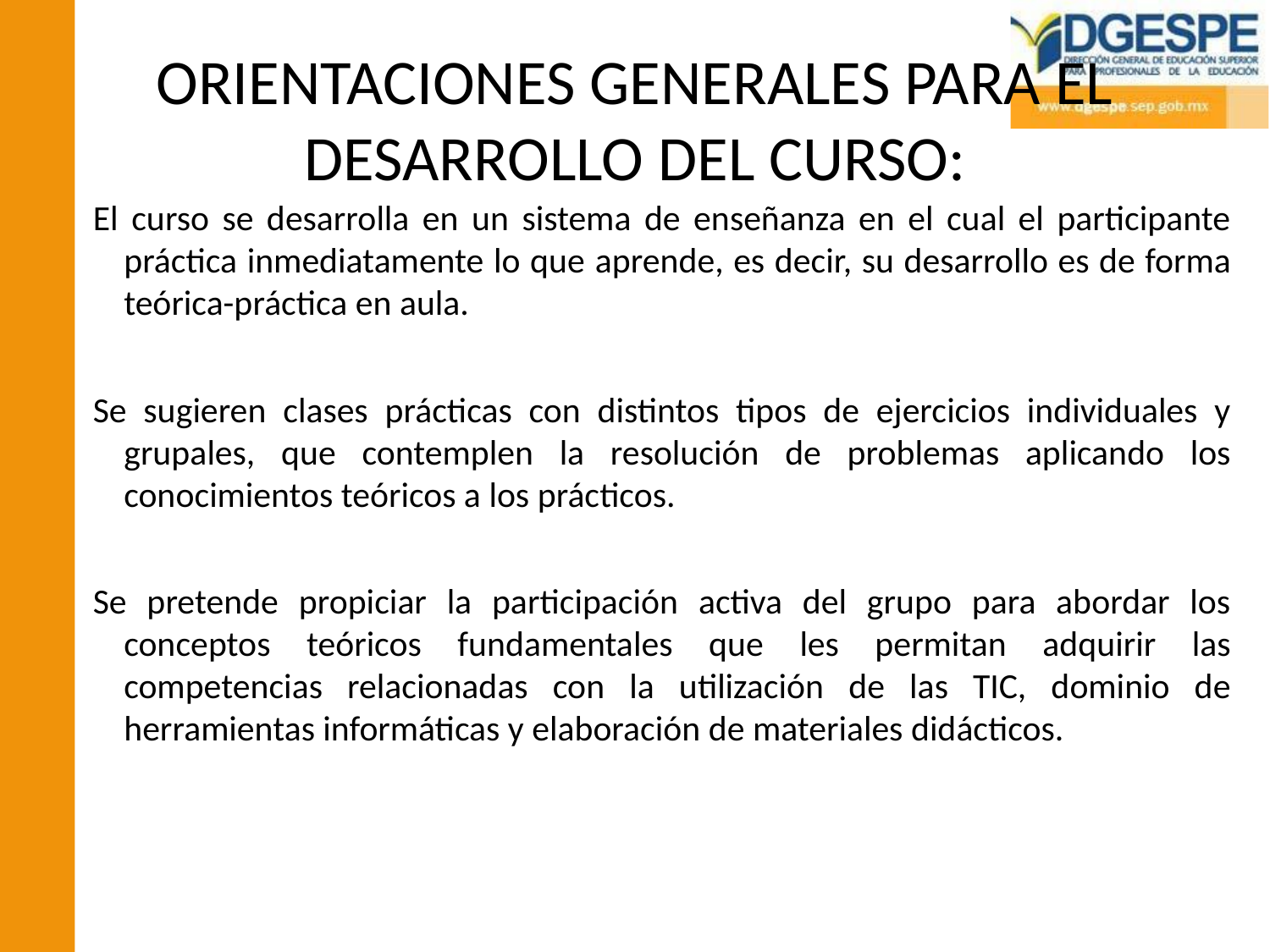

# ORIENTACIONES GENERALES PARA EL DESARROLLO DEL CURSO:
El curso se desarrolla en un sistema de enseñanza en el cual el participante práctica inmediatamente lo que aprende, es decir, su desarrollo es de forma teórica-práctica en aula.

Se sugieren clases prácticas con distintos tipos de ejercicios individuales y grupales, que contemplen la resolución de problemas aplicando los conocimientos teóricos a los prácticos.

Se pretende propiciar la participación activa del grupo para abordar los conceptos teóricos fundamentales que les permitan adquirir las competencias relacionadas con la utilización de las TIC, dominio de herramientas informáticas y elaboración de materiales didácticos.